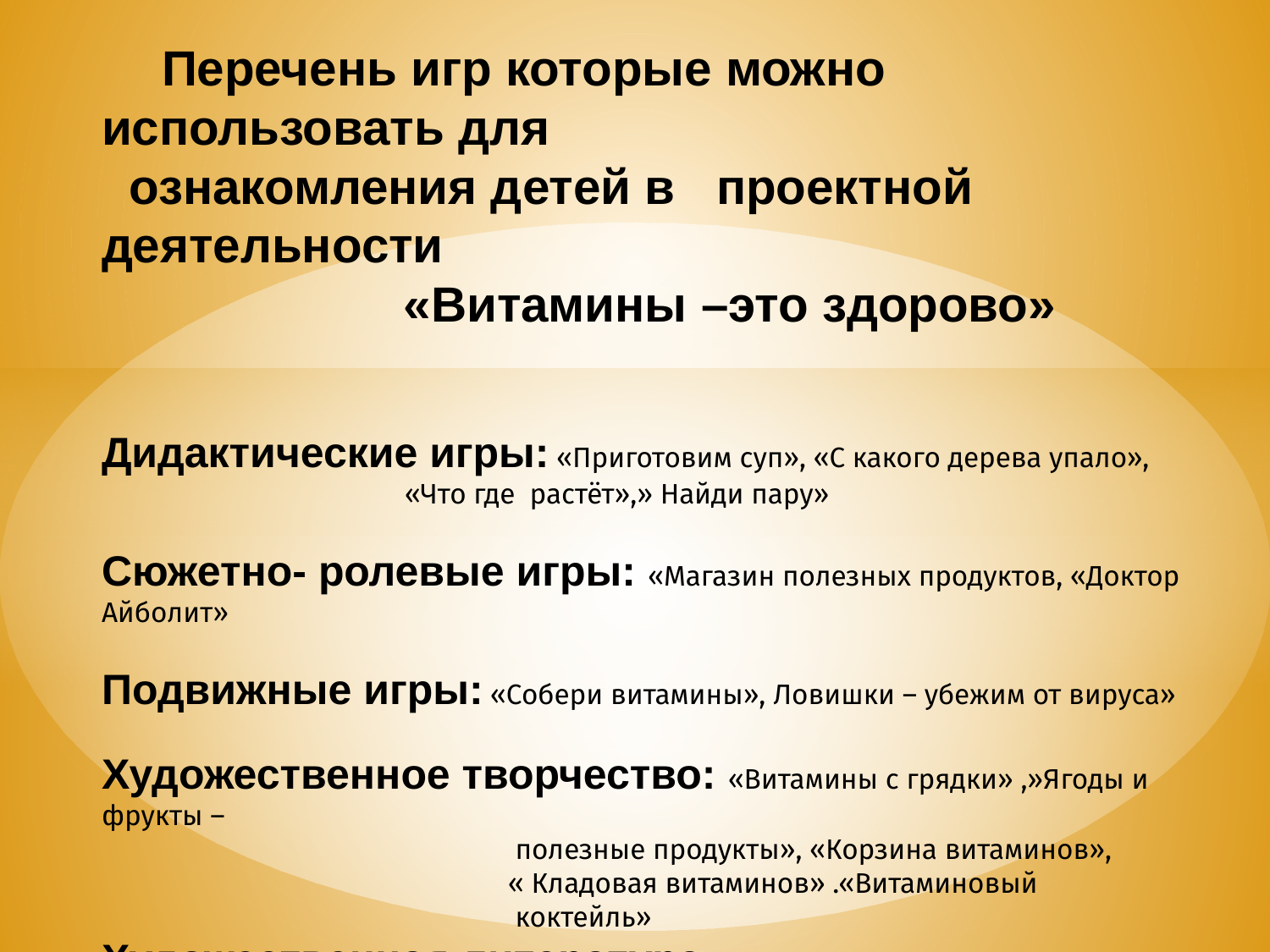

# Перечень игр которые можно использовать для ознакомления детей в   проектной деятельности «Витамины –это здорово» Дидактические игры: «Приготовим суп», «С какого дерева упало», «Что где  растёт»,» Найди пару» Сюжетно- ролевые игры: «Магазин полезных продуктов, «Доктор Айболит» Подвижные игры: «Собери витамины», Ловишки – убежим от вируса» Художественное творчество: «Витамины с грядки» ,»Ягоды и фрукты – полезные продукты», «Корзина витаминов», « Кладовая витаминов» .«Витаминовый коктейль» Художественная литература: «Земляничка» Н.Павлова;  «Хорошо спрятанная  котлета» Г.Остер; «Теплый хлеб» К.Паустовский «Бабушкин садик»  С.Георгиев Итоговое мероприятие: «Витамины –залог здоровья»